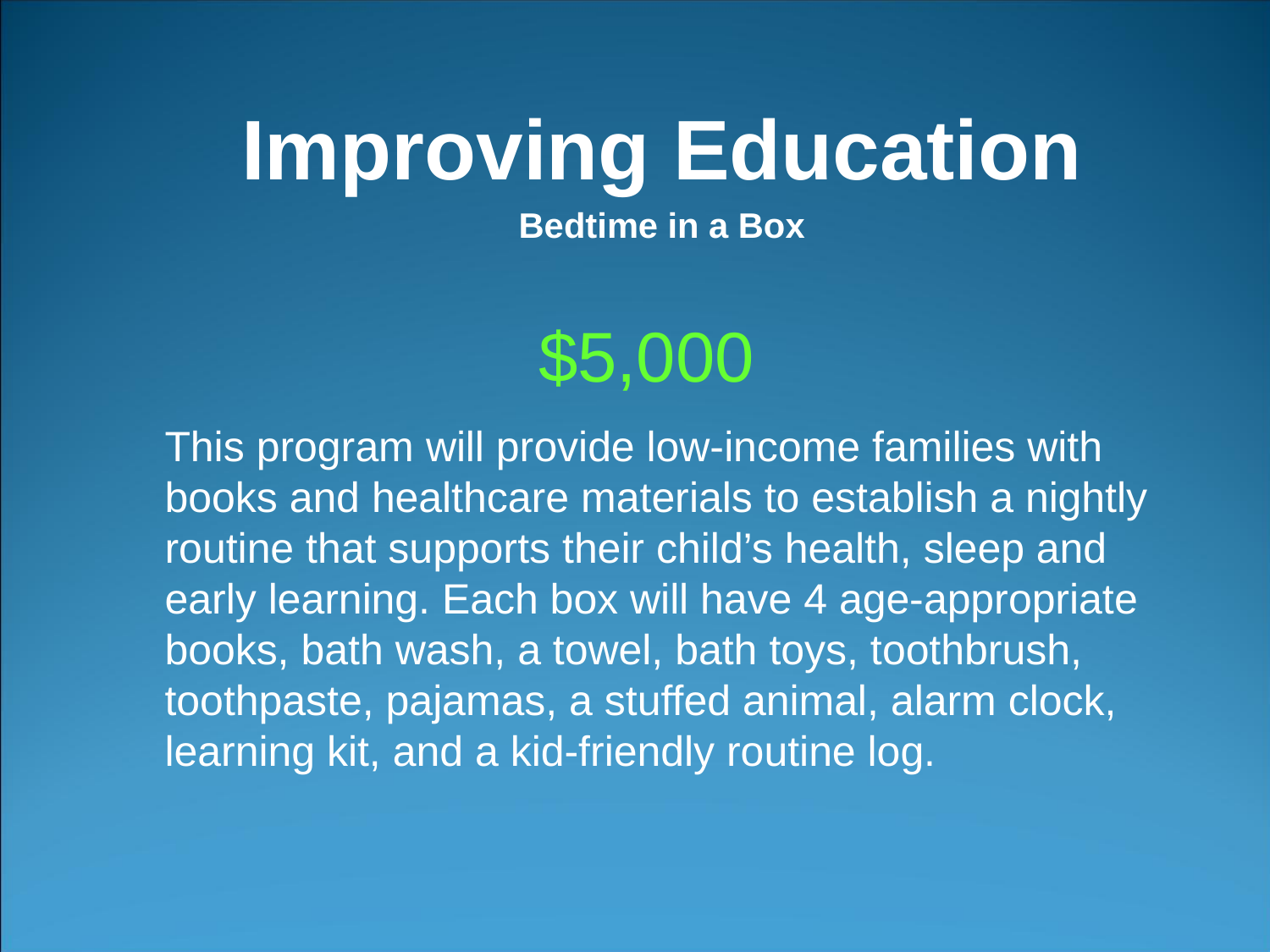

# Improving Education
Bedtime in a Box

$5,000

This program will provide low-income families with books and healthcare materials to establish a nightly routine that supports their child’s health, sleep and early learning. Each box will have 4 age-appropriate books, bath wash, a towel, bath toys, toothbrush, toothpaste, pajamas, a stuffed animal, alarm clock, learning kit, and a kid-friendly routine log.